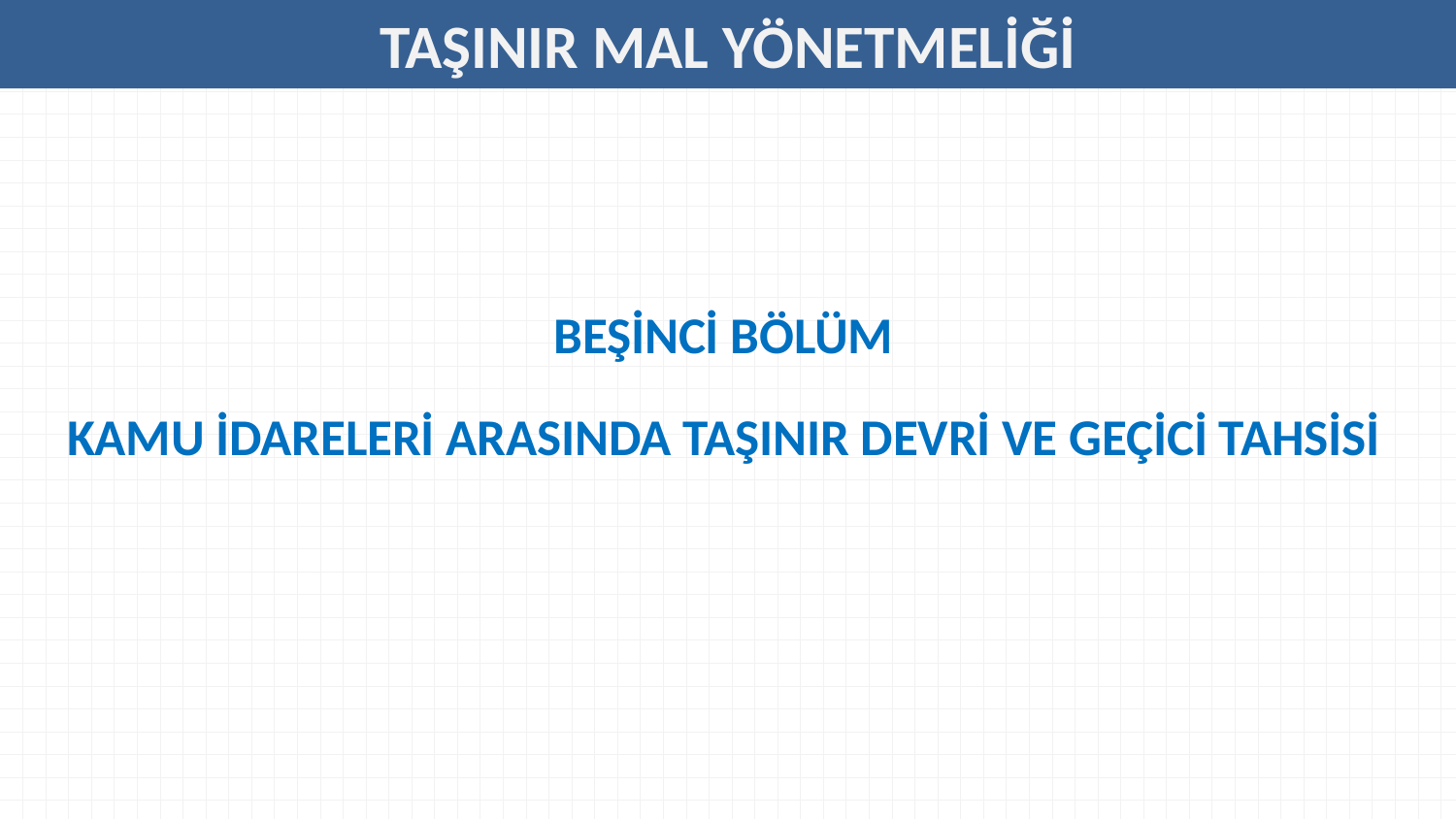

# TAŞINIR MAL YÖNETMELİĞİ

BEŞİNCİ BÖLÜM
KAMU İDARELERİ ARASINDA TAŞINIR DEVRİ VE GEÇİCİ TAHSİSİ